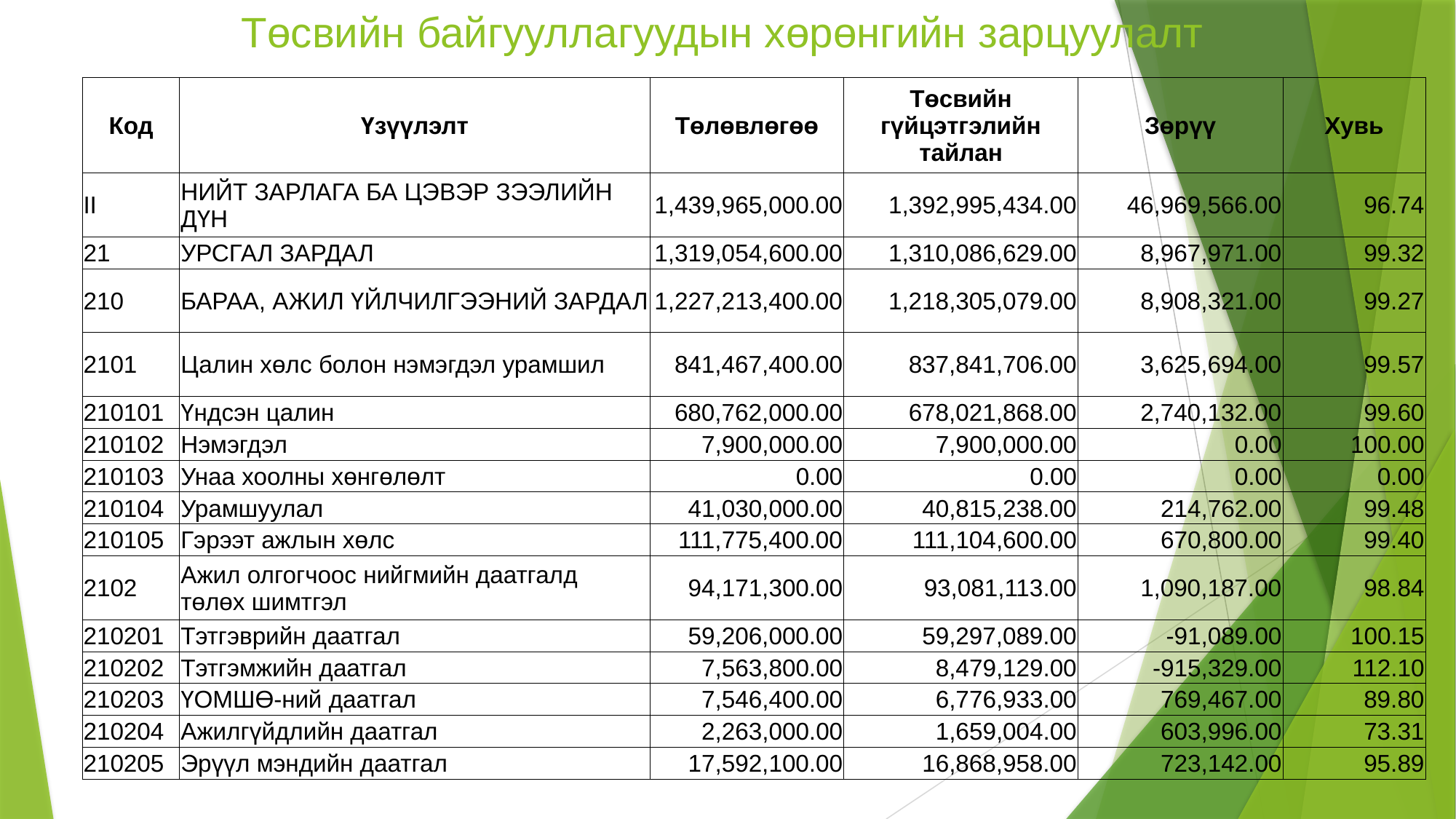

# Төсвийн байгууллагуудын хөрөнгийн зарцуулалт
| Код | Үзүүлэлт | Төлөвлөгөө | Төсвийн гүйцэтгэлийн тайлан | Зөрүү | Хувь |
| --- | --- | --- | --- | --- | --- |
| II | НИЙТ ЗАРЛАГА БА ЦЭВЭР ЗЭЭЛИЙН ДҮН | 1,439,965,000.00 | 1,392,995,434.00 | 46,969,566.00 | 96.74 |
| 21 | УРСГАЛ ЗАРДАЛ | 1,319,054,600.00 | 1,310,086,629.00 | 8,967,971.00 | 99.32 |
| 210 | БАРАА, АЖИЛ ҮЙЛЧИЛГЭЭНИЙ ЗАРДАЛ | 1,227,213,400.00 | 1,218,305,079.00 | 8,908,321.00 | 99.27 |
| 2101 | Цалин хөлс болон нэмэгдэл урамшил | 841,467,400.00 | 837,841,706.00 | 3,625,694.00 | 99.57 |
| 210101 | Үндсэн цалин | 680,762,000.00 | 678,021,868.00 | 2,740,132.00 | 99.60 |
| 210102 | Нэмэгдэл | 7,900,000.00 | 7,900,000.00 | 0.00 | 100.00 |
| 210103 | Унаа хоолны хөнгөлөлт | 0.00 | 0.00 | 0.00 | 0.00 |
| 210104 | Урамшуулал | 41,030,000.00 | 40,815,238.00 | 214,762.00 | 99.48 |
| 210105 | Гэрээт ажлын хөлс | 111,775,400.00 | 111,104,600.00 | 670,800.00 | 99.40 |
| 2102 | Ажил олгогчоос нийгмийн даатгалд төлөх шимтгэл | 94,171,300.00 | 93,081,113.00 | 1,090,187.00 | 98.84 |
| 210201 | Тэтгэврийн даатгал | 59,206,000.00 | 59,297,089.00 | -91,089.00 | 100.15 |
| 210202 | Тэтгэмжийн даатгал | 7,563,800.00 | 8,479,129.00 | -915,329.00 | 112.10 |
| 210203 | ҮОМШӨ-ний даатгал | 7,546,400.00 | 6,776,933.00 | 769,467.00 | 89.80 |
| 210204 | Ажилгүйдлийн даатгал | 2,263,000.00 | 1,659,004.00 | 603,996.00 | 73.31 |
| 210205 | Эрүүл мэндийн даатгал | 17,592,100.00 | 16,868,958.00 | 723,142.00 | 95.89 |